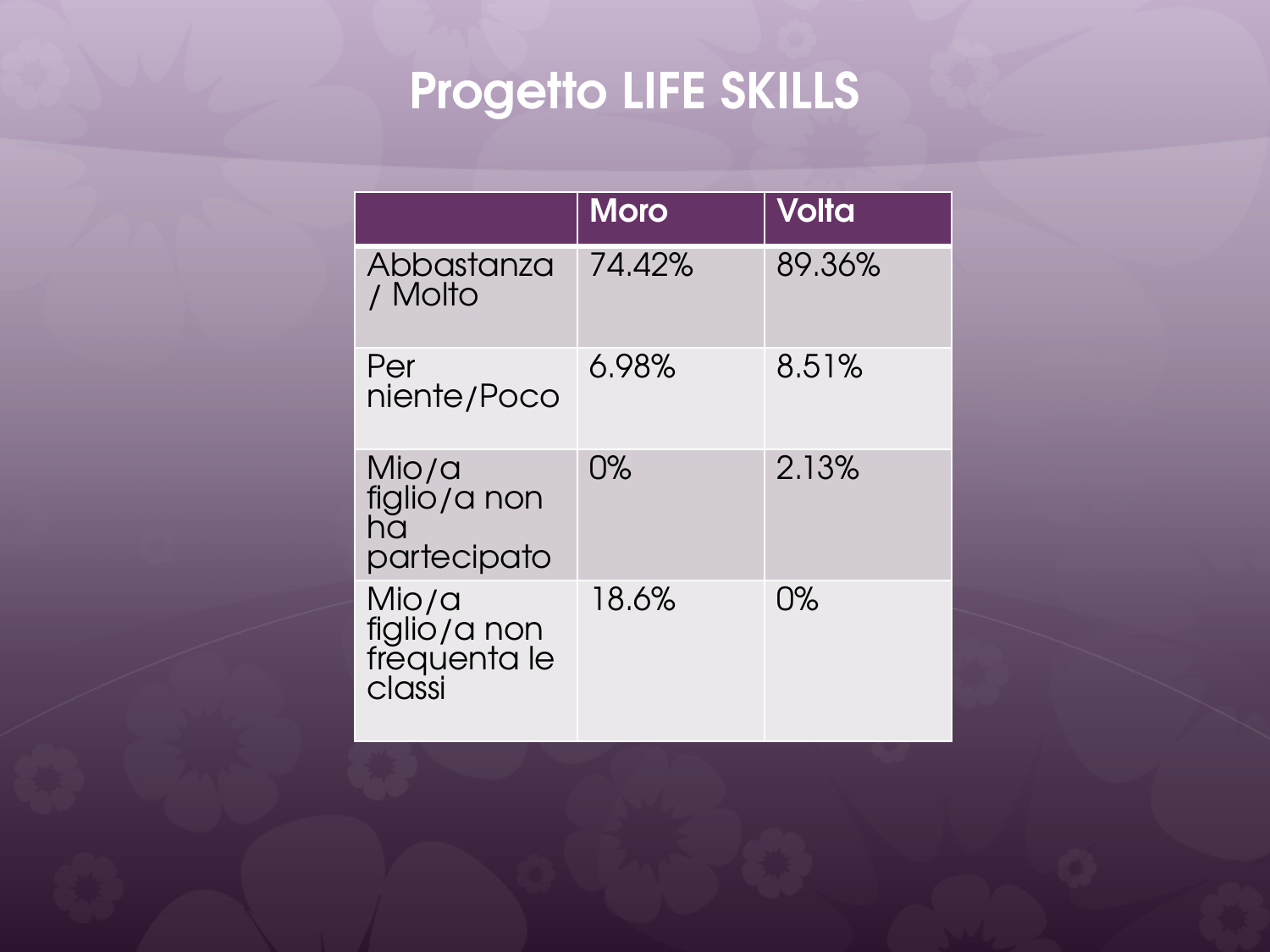

# Progetto LIFE SKILLS
|  | Moro | Volta |
| --- | --- | --- |
| Abbastanza / Molto | 74.42% | 89.36% |
| Per niente/Poco | 6.98% | 8.51% |
| Mio/a figlio/a non ha partecipato | 0% | 2.13% |
| Mio/a figlio/a non frequenta le classi | 18.6% | 0% |